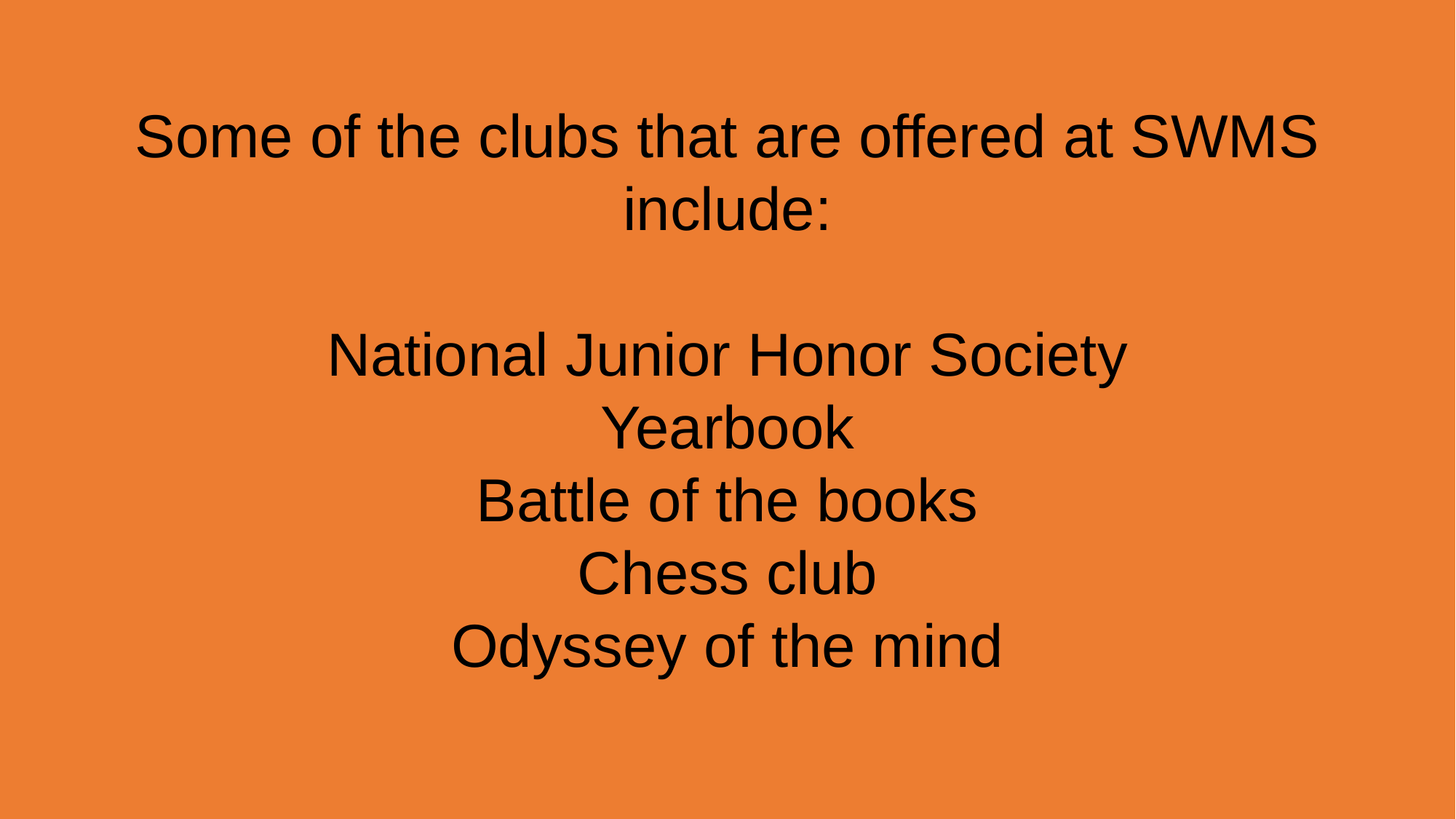

Some of the clubs that are offered at SWMS include:

National Junior Honor Society
Yearbook
Battle of the books
Chess club
Odyssey of the mind